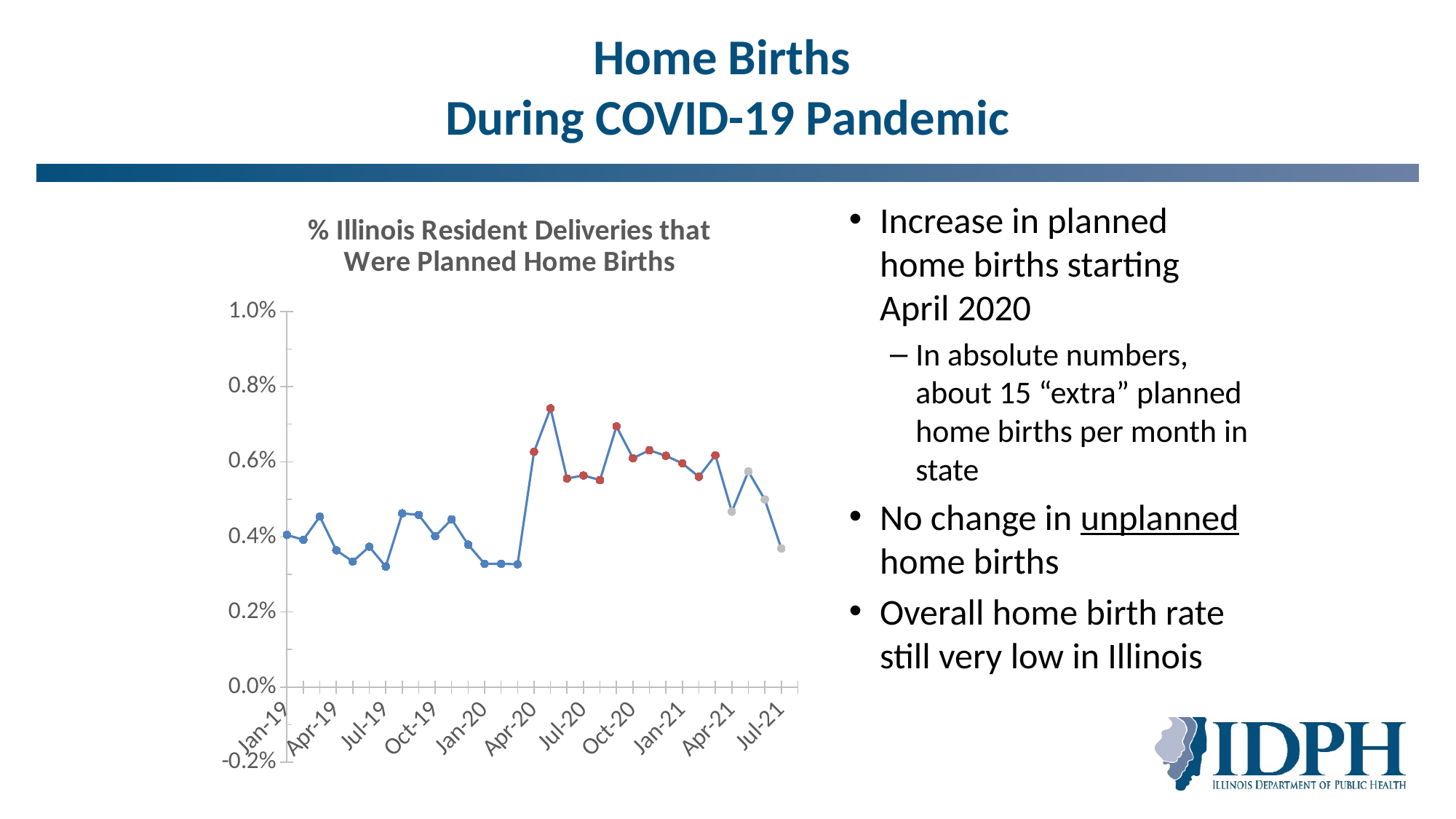

# Home Births During COVID-19 Pandemic

[unsupported chart]

Increase in planned home births starting April 2020
In absolute numbers, about 15 “extra” planned home births per month in state
No change in unplanned home births
Overall home birth rate still very low in Illinois